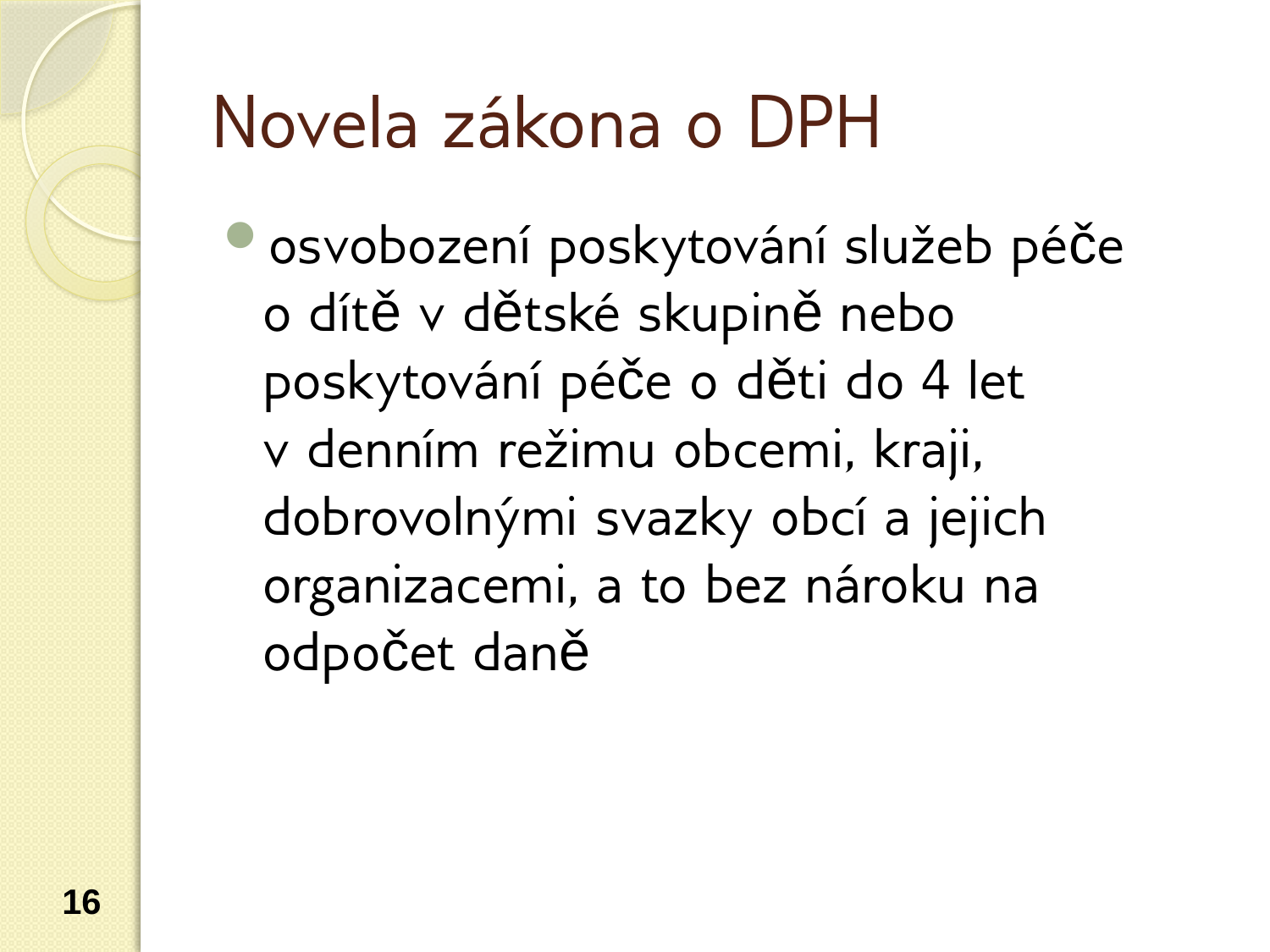

# Novela zákona o DPH
osvobození poskytování služeb péče
o dítě v dětské skupině nebo poskytování péče o děti do 4 let v denním režimu obcemi, kraji, dobrovolnými svazky obcí a jejich organizacemi, a to bez nároku na odpočet daně
16